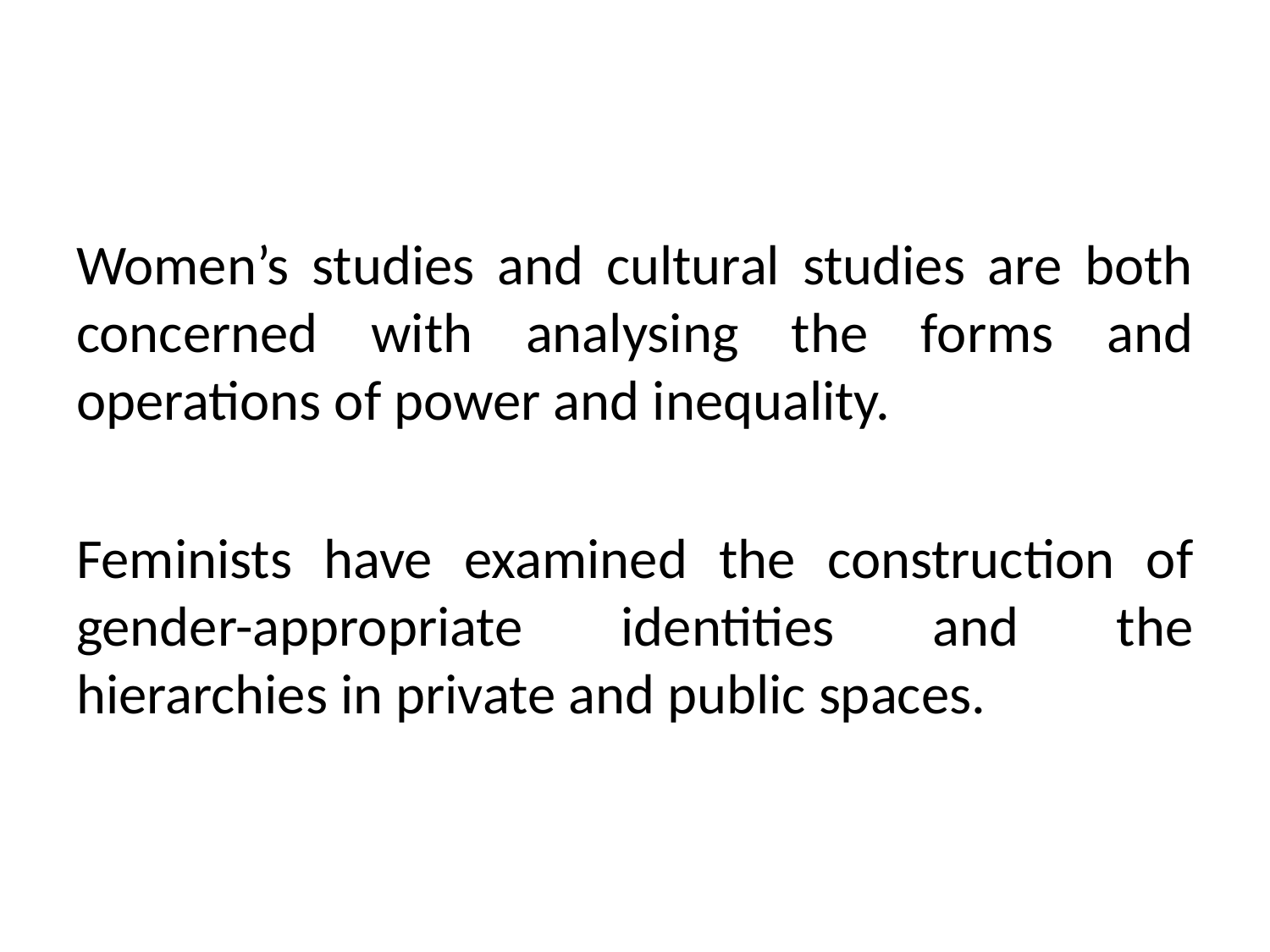

Women’s studies and cultural studies are both concerned with analysing the forms and operations of power and inequality.

Feminists have examined the construction of gender-appropriate identities and the hierarchies in private and public spaces.